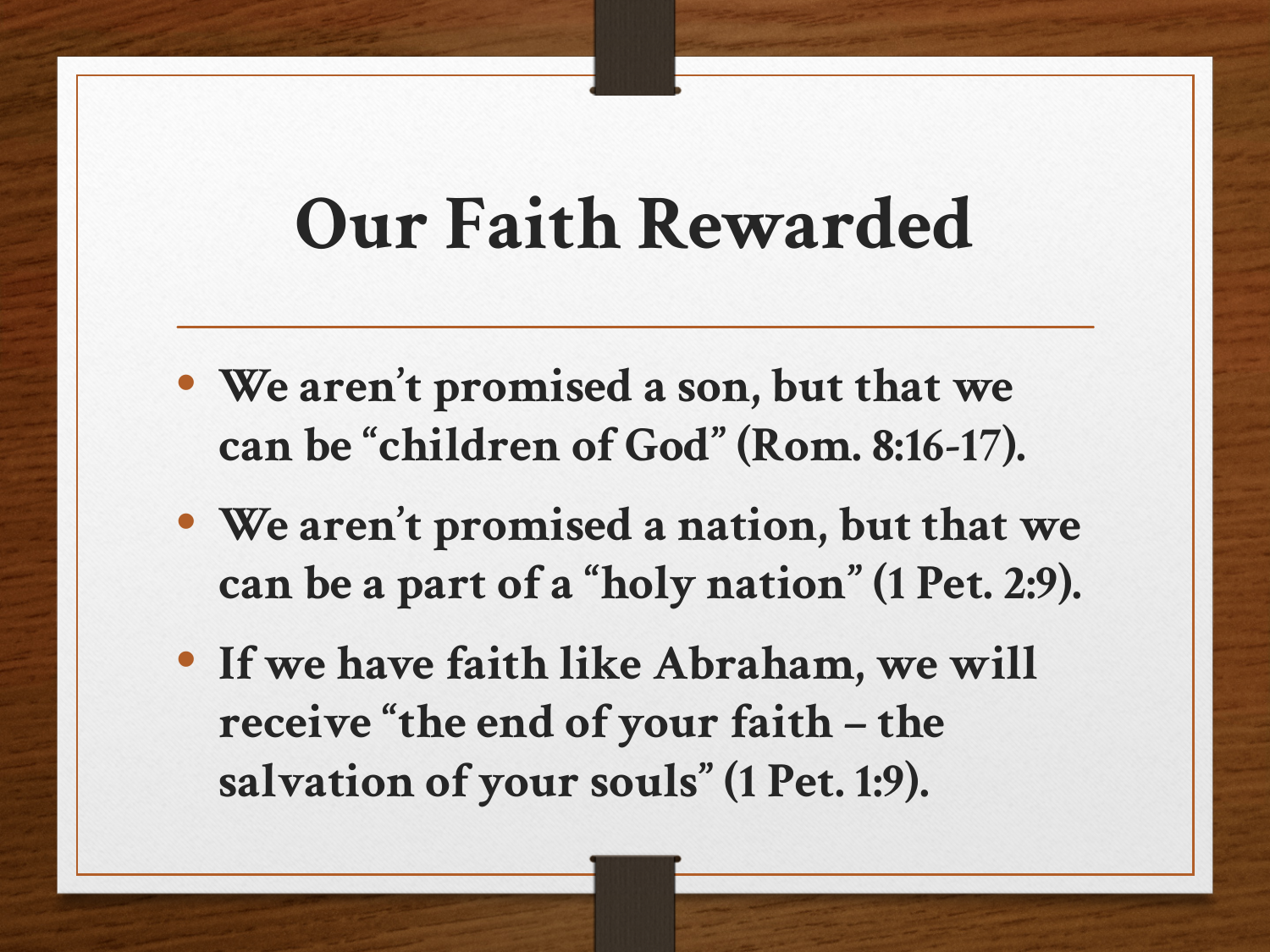

# Our Faith Rewarded
We aren’t promised a son, but that we can be “children of God” (Rom. 8:16-17).
We aren’t promised a nation, but that we can be a part of a “holy nation” (1 Pet. 2:9).
If we have faith like Abraham, we will receive “the end of your faith – the salvation of your souls” (1 Pet. 1:9).